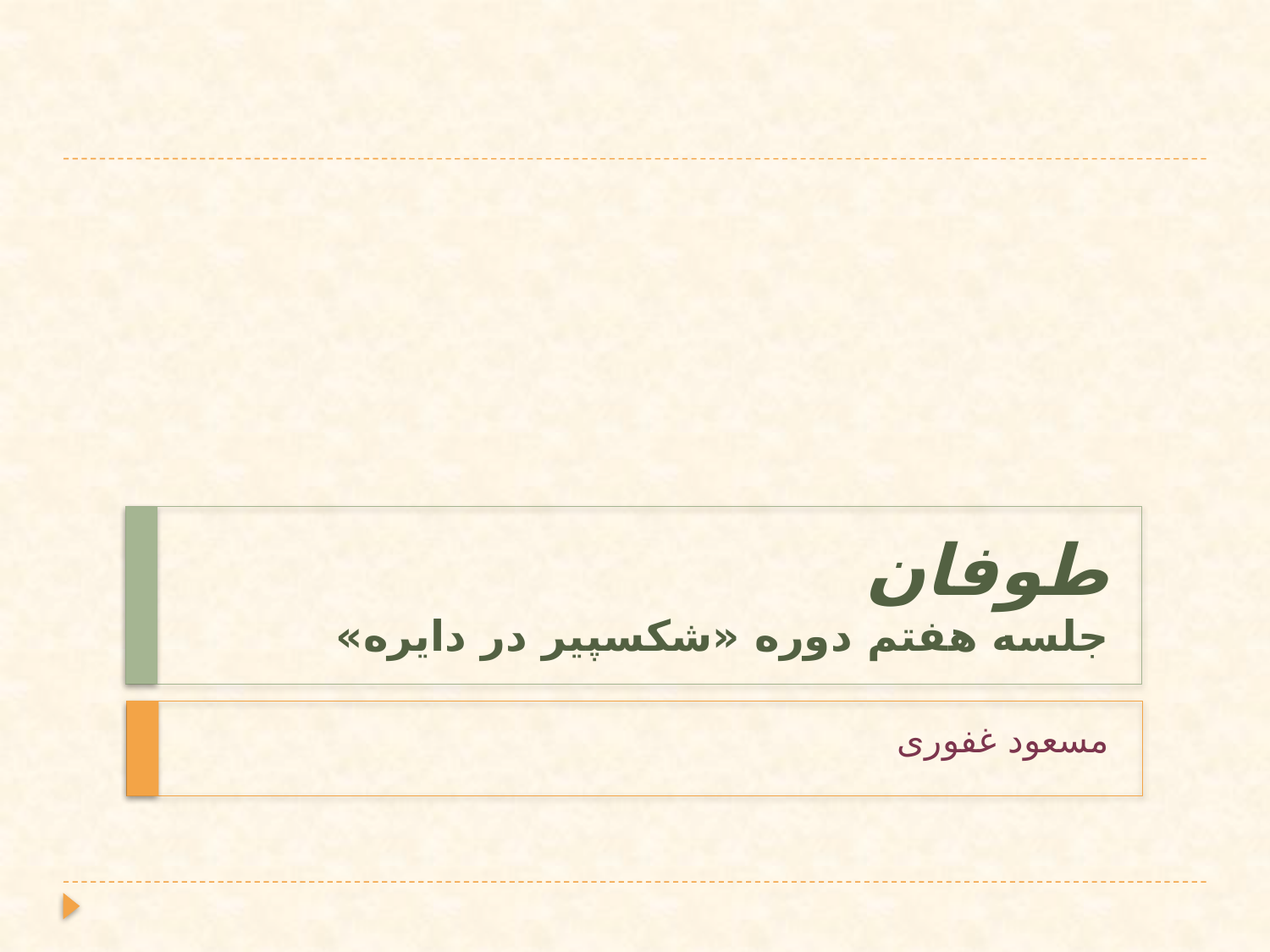

# طوفان جلسه هفتم دوره «شکسپیر در دایره»
مسعود غفوری